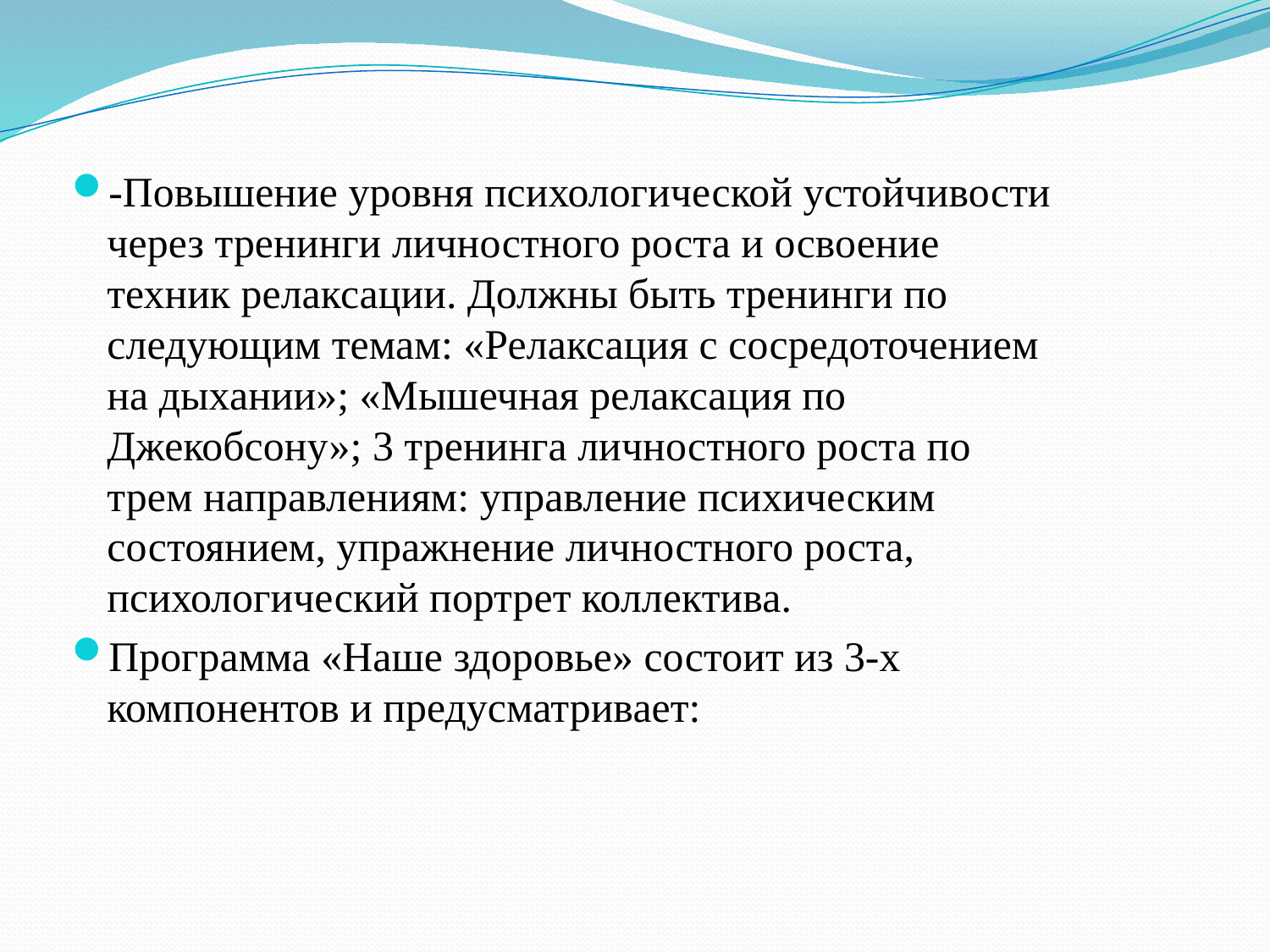

-Повышение уровня психологической устойчивости через тренинги личностного роста и освоение техник релаксации. Должны быть тренинги по следующим темам: «Релаксация с сосредоточением на дыхании»; «Мышечная релаксация по Джекобсону»; 3 тренинга личностного роста по трем направлениям: управление психическим состоянием, упражнение личностного роста, психологический портрет коллектива.
Программа «Наше здоровье» состоит из 3-х компонентов и предусматривает: